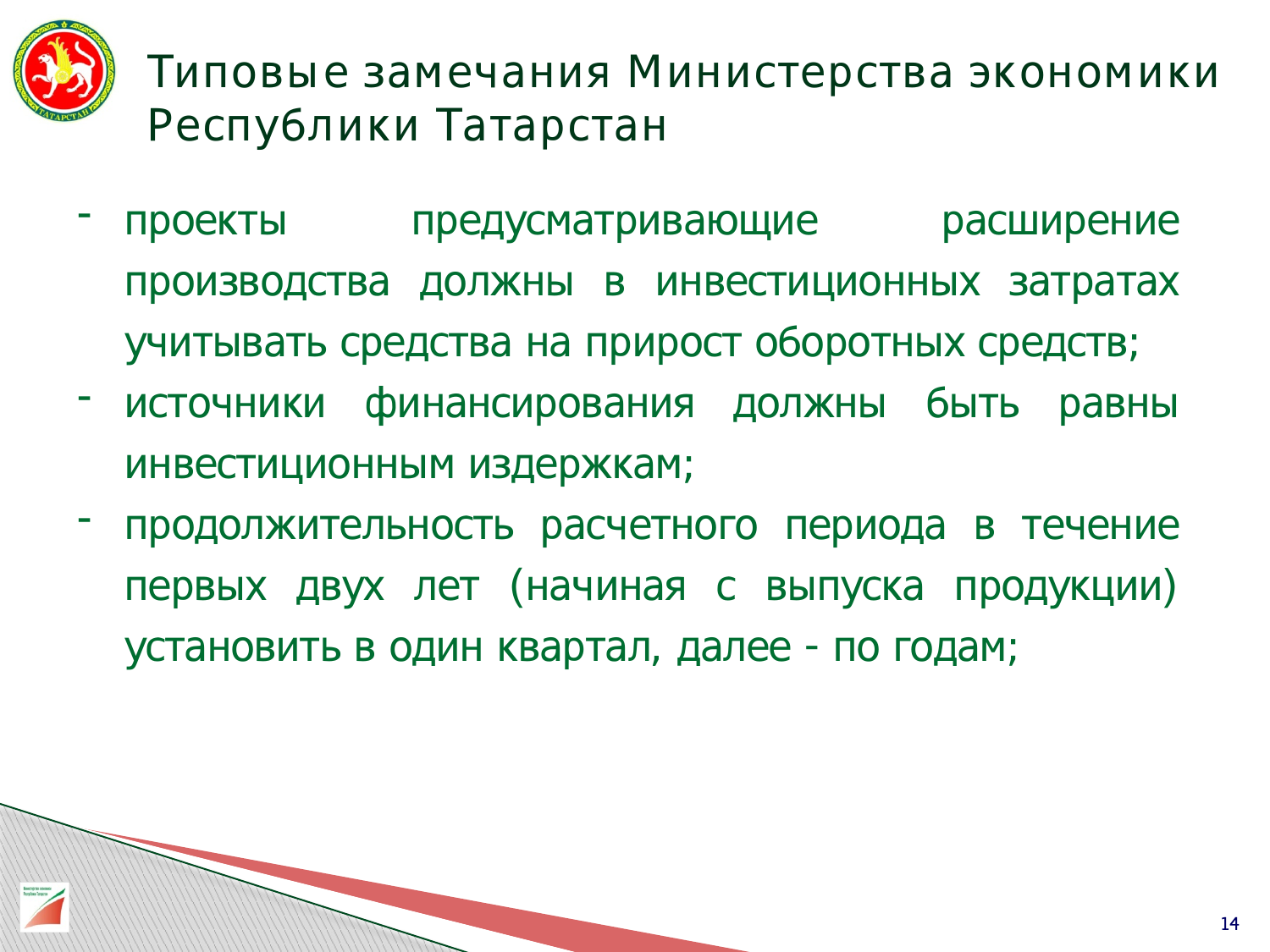

# Типовые замечания Министерства экономики Республики Татарстан
проекты предусматривающие расширение производства должны в инвестиционных затратах учитывать средства на прирост оборотных средств;
источники финансирования должны быть равны инвестиционным издержкам;
продолжительность расчетного периода в течение первых двух лет (начиная с выпуска продукции) установить в один квартал, далее - по годам;

14